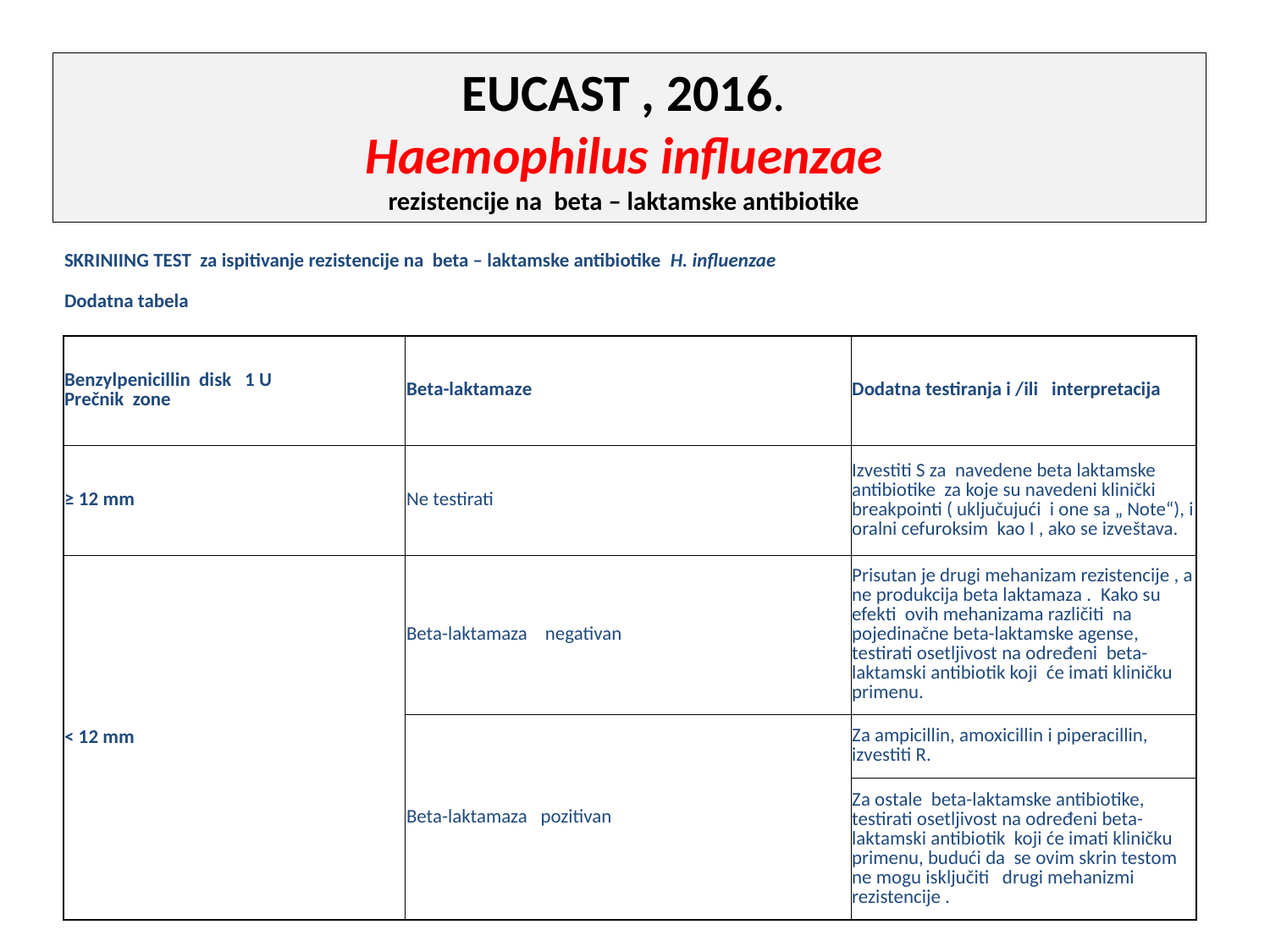

# EUCAST , 2016. Haemophilus influenzae rezistencije na  beta – laktamske antibiotike
| SKRINIING TEST za ispitivanje rezistencije na beta – laktamske antibiotike H. influenzae |  |  |  |  |  |  |
| --- | --- | --- | --- | --- | --- | --- |
| Dodatna tabela |  |  |  |  |  |  |
|  |  |  |  |  |  |  |
| Benzylpenicillin disk 1 U Prečnik zone | Beta-laktamaze |  |  |  |  | Dodatna testiranja i /ili interpretacija |
| ≥ 12 mm | Ne testirati |  |  |  |  | Izvestiti S za navedene beta laktamske antibiotike za koje su navedeni klinički breakpointi ( uključujući i one sa „ Note“), i oralni cefuroksim kao I , ako se izveštava. |
| < 12 mm | Beta-laktamaza negativan |  |  |  |  | Prisutan je drugi mehanizam rezistencije , a ne produkcija beta laktamaza . Kako su efekti ovih mehanizama različiti na pojedinačne beta-laktamske agense, testirati osetljivost na određeni beta-laktamski antibiotik koji će imati kliničku primenu. |
|  | Beta-laktamaza pozitivan |  |  |  |  | Za ampicillin, amoxicillin i piperacillin, izvestiti R. |
|  |  |  |  |  |  | Za ostale beta-laktamske antibiotike, testirati osetljivost na određeni beta-laktamski antibiotik koji će imati kliničku primenu, budući da se ovim skrin testom ne mogu isključiti drugi mehanizmi rezistencije . |